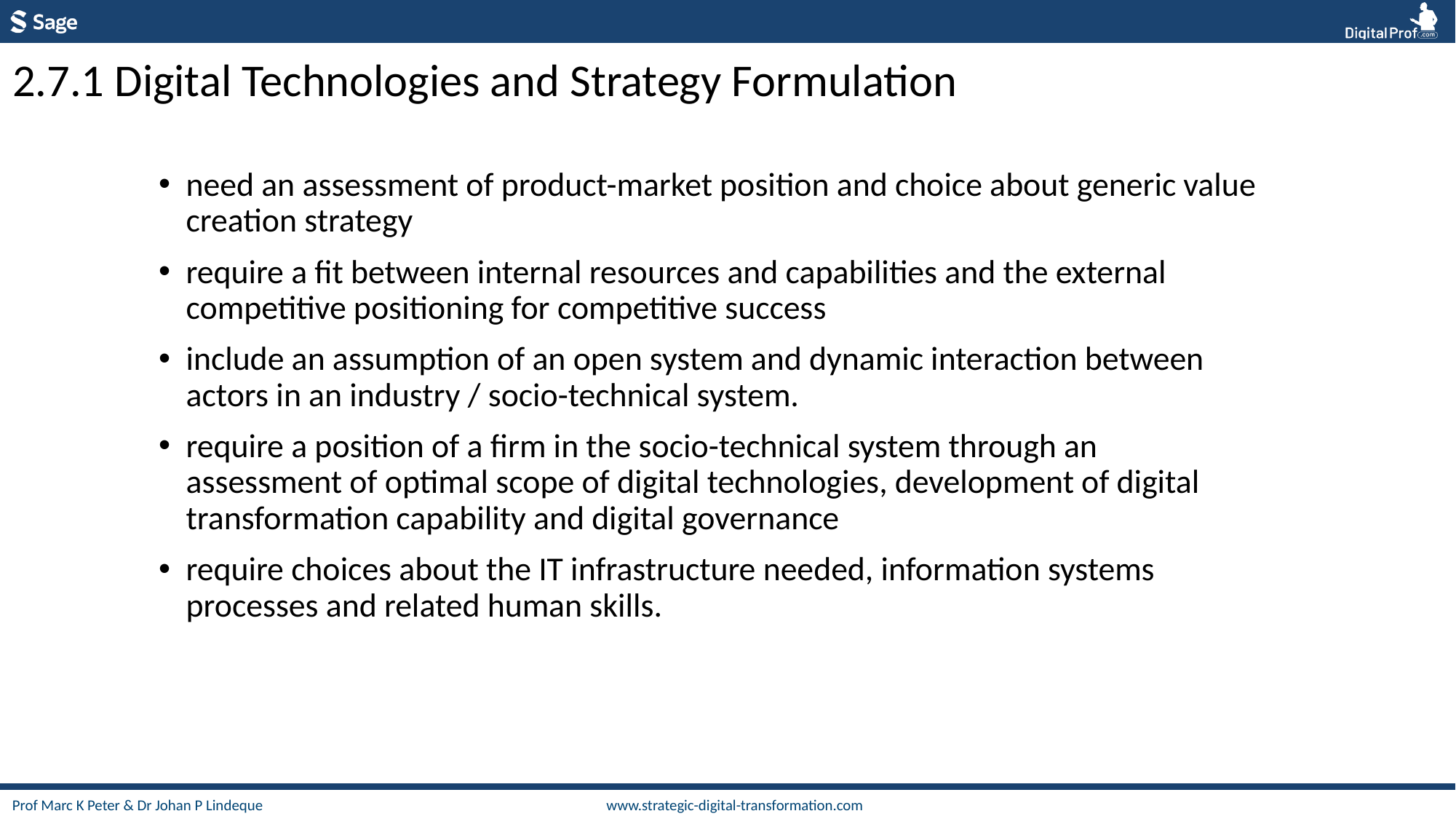

2.7.1 Digital Technologies and Strategy Formulation
need an assessment of product-market position and choice about generic value creation strategy
require a fit between internal resources and capabilities and the external competitive positioning for competitive success
include an assumption of an open system and dynamic interaction between actors in an industry / socio-technical system.
require a position of a firm in the socio-technical system through an assessment of optimal scope of digital technologies, development of digital transformation capability and digital governance
require choices about the IT infrastructure needed, information systems processes and related human skills.